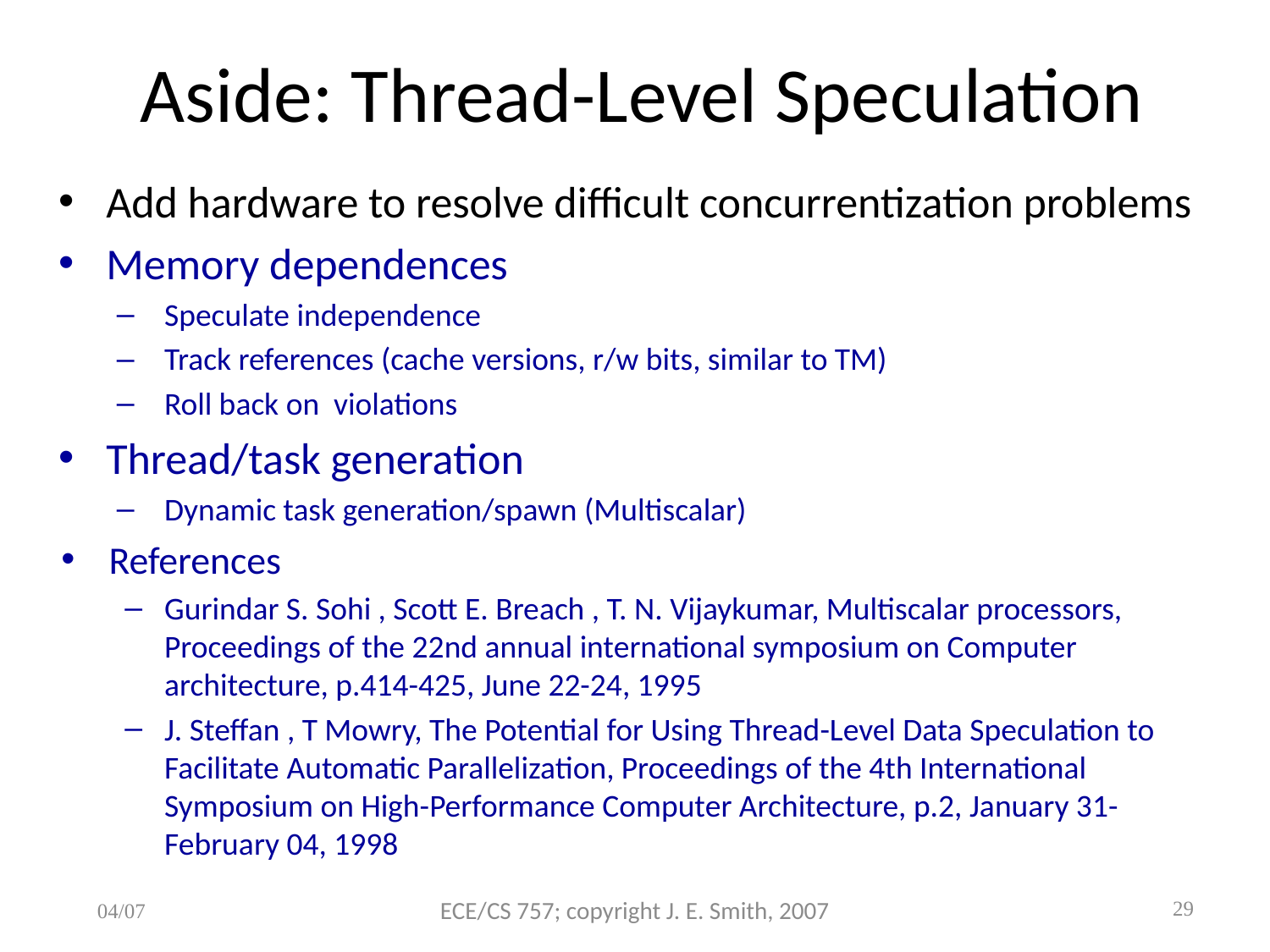

# Aside: Thread-Level Speculation
Add hardware to resolve difficult concurrentization problems
Memory dependences
Speculate independence
Track references (cache versions, r/w bits, similar to TM)
Roll back on  violations
Thread/task generation
Dynamic task generation/spawn (Multiscalar)
References
Gurindar S. Sohi , Scott E. Breach , T. N. Vijaykumar, Multiscalar processors, Proceedings of the 22nd annual international symposium on Computer architecture, p.414-425, June 22-24, 1995
J. Steffan , T Mowry, The Potential for Using Thread-Level Data Speculation to Facilitate Automatic Parallelization, Proceedings of the 4th International Symposium on High-Performance Computer Architecture, p.2, January 31-February 04, 1998
ECE/CS 757; copyright J. E. Smith, 2007
04/07
29